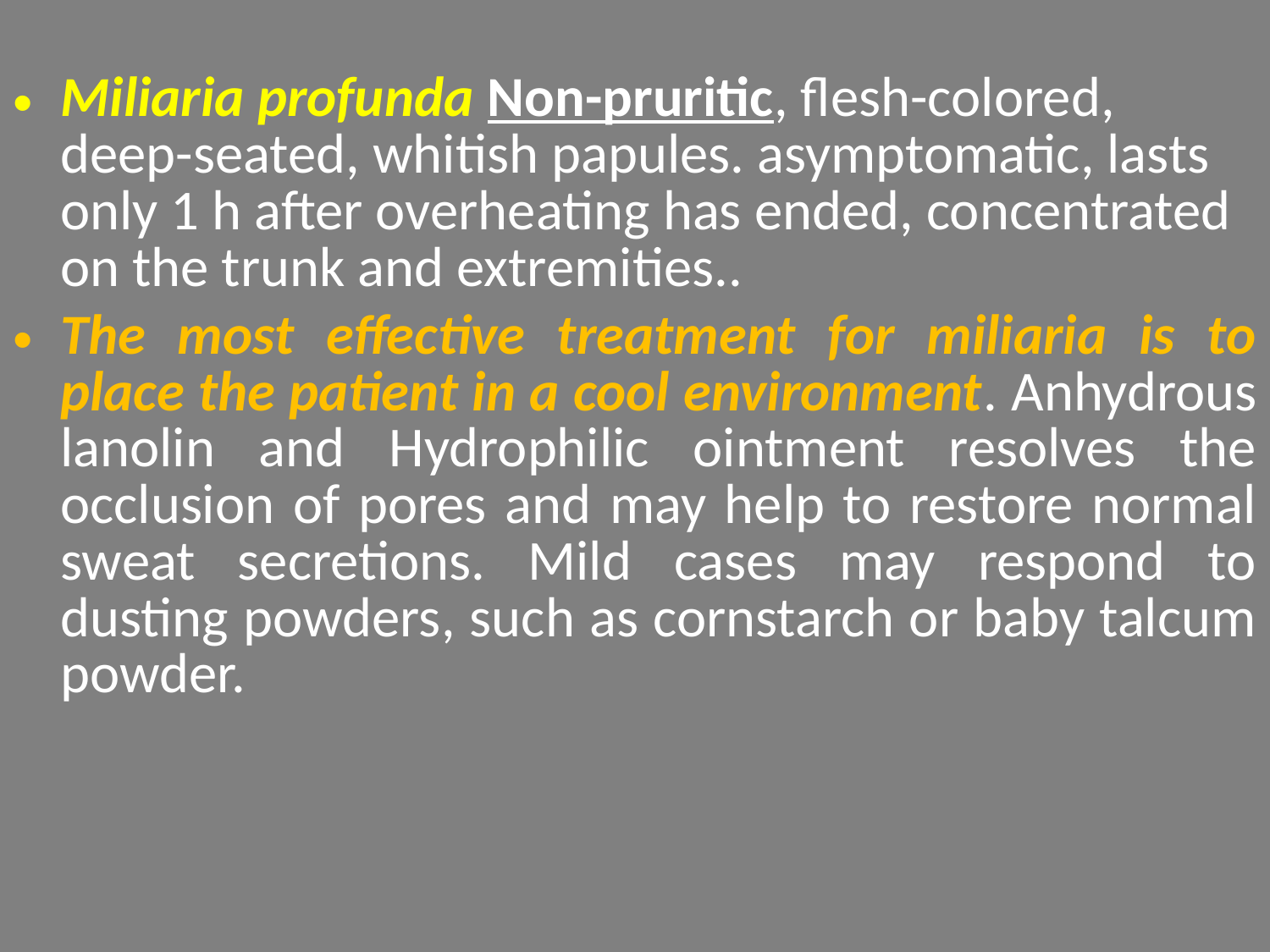

Miliaria profunda Non-pruritic, flesh-colored, deep-seated, whitish papules. asymptomatic, lasts only 1 h after overheating has ended, concentrated on the trunk and extremities..
The most effective treatment for miliaria is to place the patient in a cool environment. Anhydrous lanolin and Hydrophilic ointment resolves the occlusion of pores and may help to restore normal sweat secretions. Mild cases may respond to dusting powders, such as cornstarch or baby talcum powder.